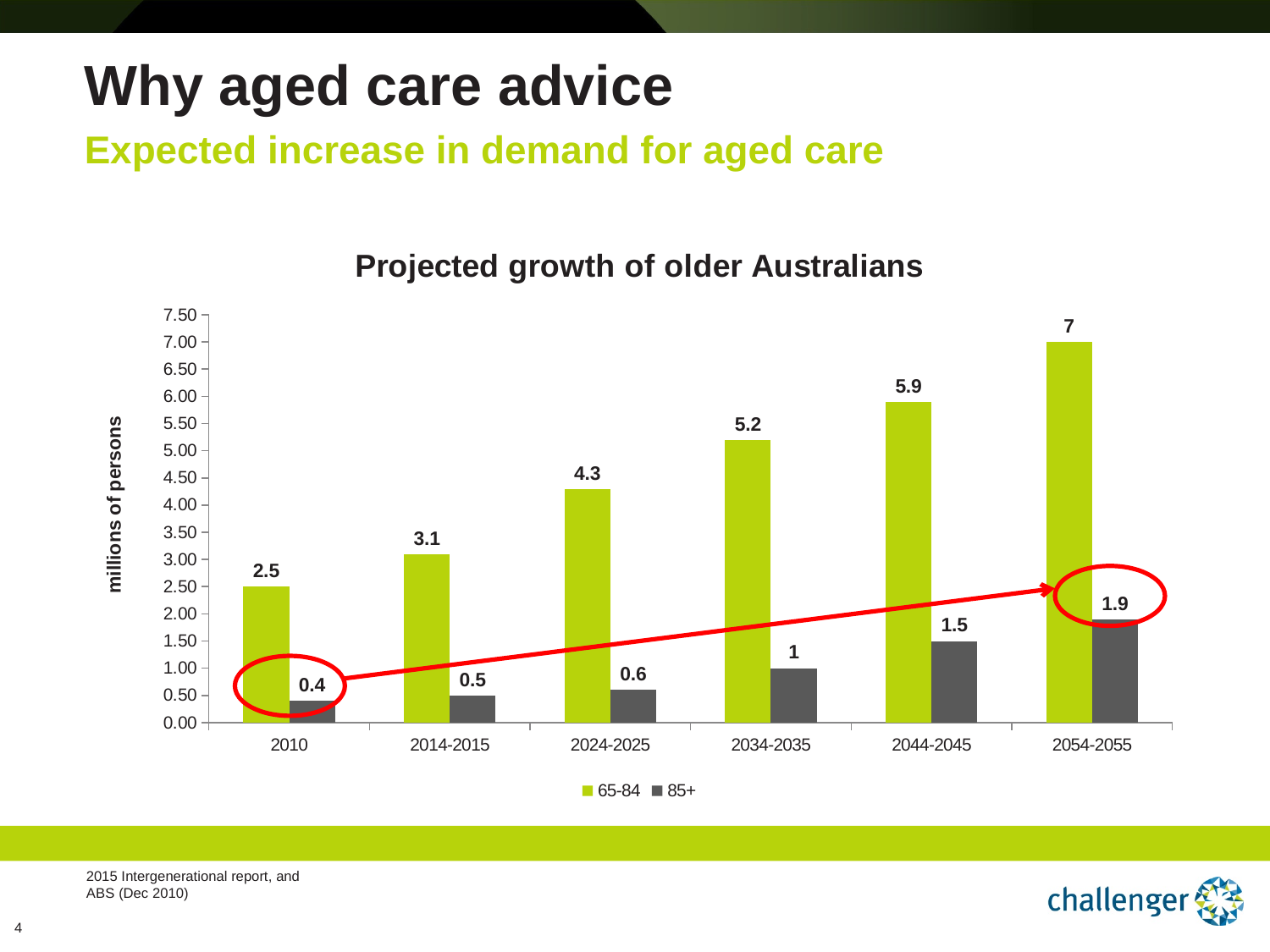

# Why aged care advice
Expected increase in demand for aged care

### Chart: Projected growth of older Australians

| Category | 65-84 | 85+ |
|---|---|---|
| 2010 | 2.5 | 0.4 |
| 2014-2015 | 3.1 | 0.5 |
| 2024-2025 | 4.3 | 0.6 |
| 2034-2035 | 5.2 | 1.0 |
| 2044-2045 | 5.9 | 1.5 |
| 2054-2055 | 7.0 | 1.9 |

2015 Intergenerational report, and
ABS (Dec 2010)